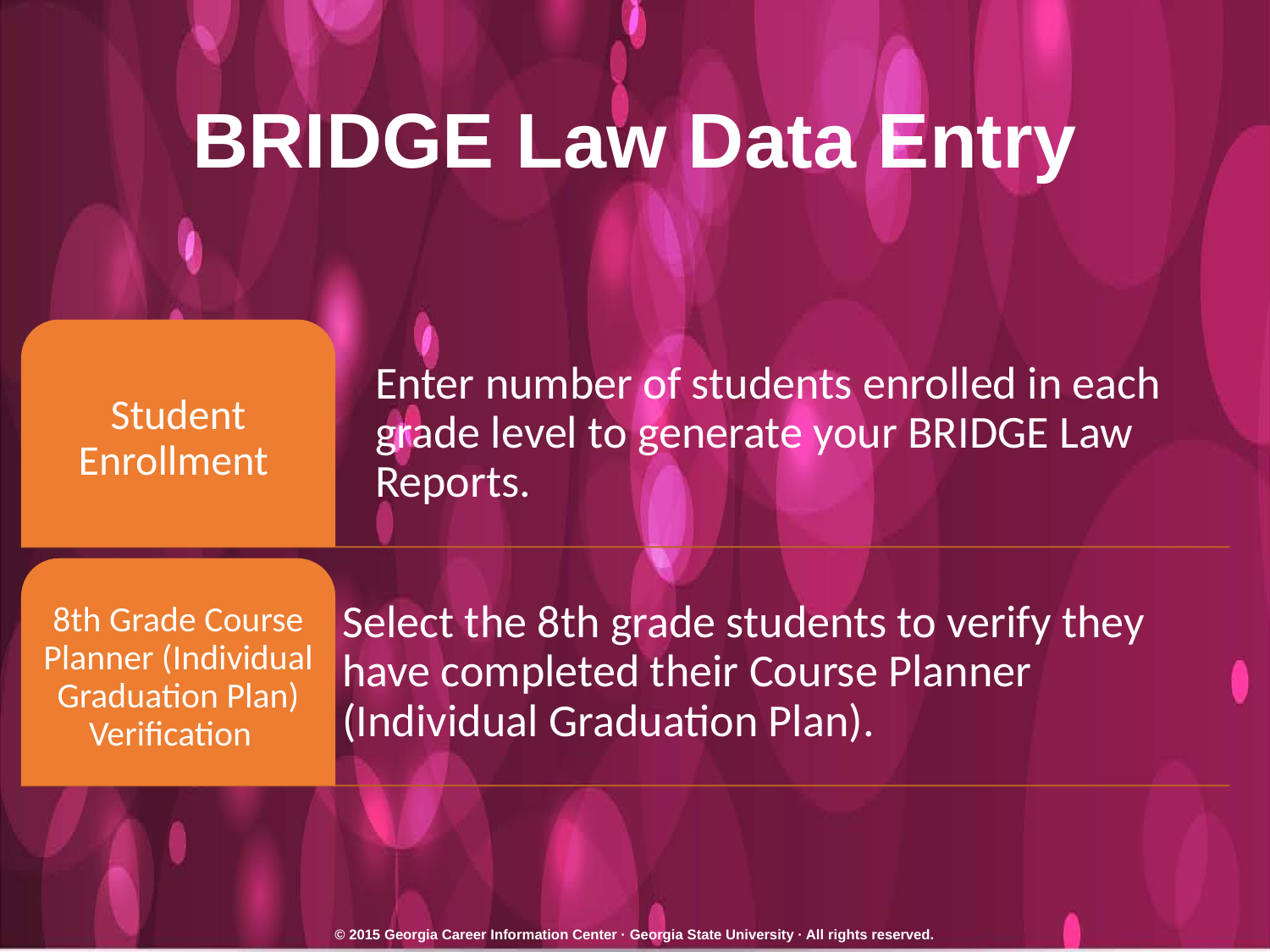

# BRIDGE Law Data Entry
Enter number of students enrolled in each grade level to generate your BRIDGE Law Reports.
Student Enrollment
Select the 8th grade students to verify they have completed their Course Planner (Individual Graduation Plan).
8th Grade Course Planner (Individual Graduation Plan) Verification
© 2015 Georgia Career Information Center · Georgia State University · All rights reserved.